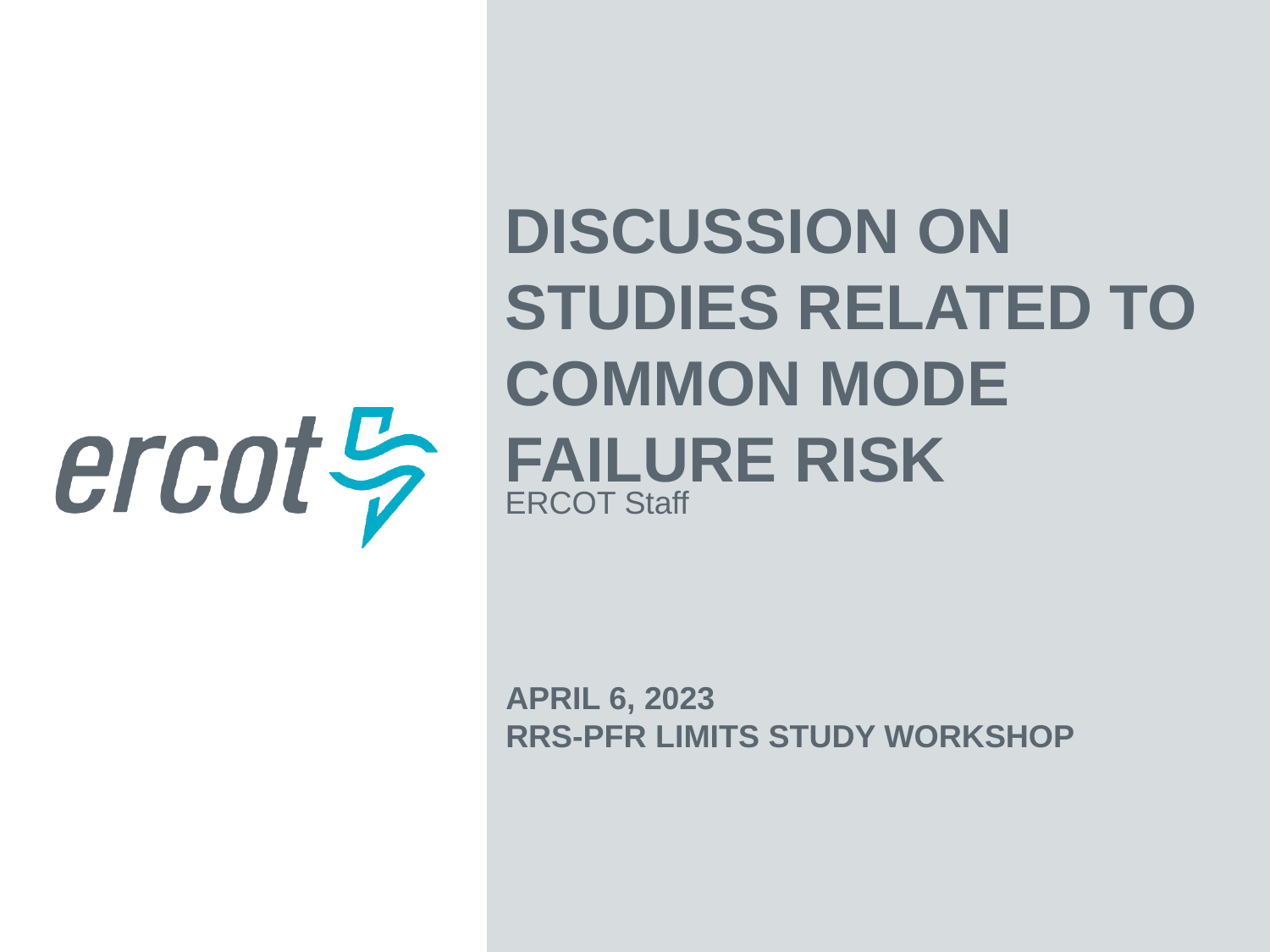

Discussion on Studies Related to Common Mode Failure Risk
ERCOT Staff
April 6, 2023
RRS-PFR Limits Study Workshop